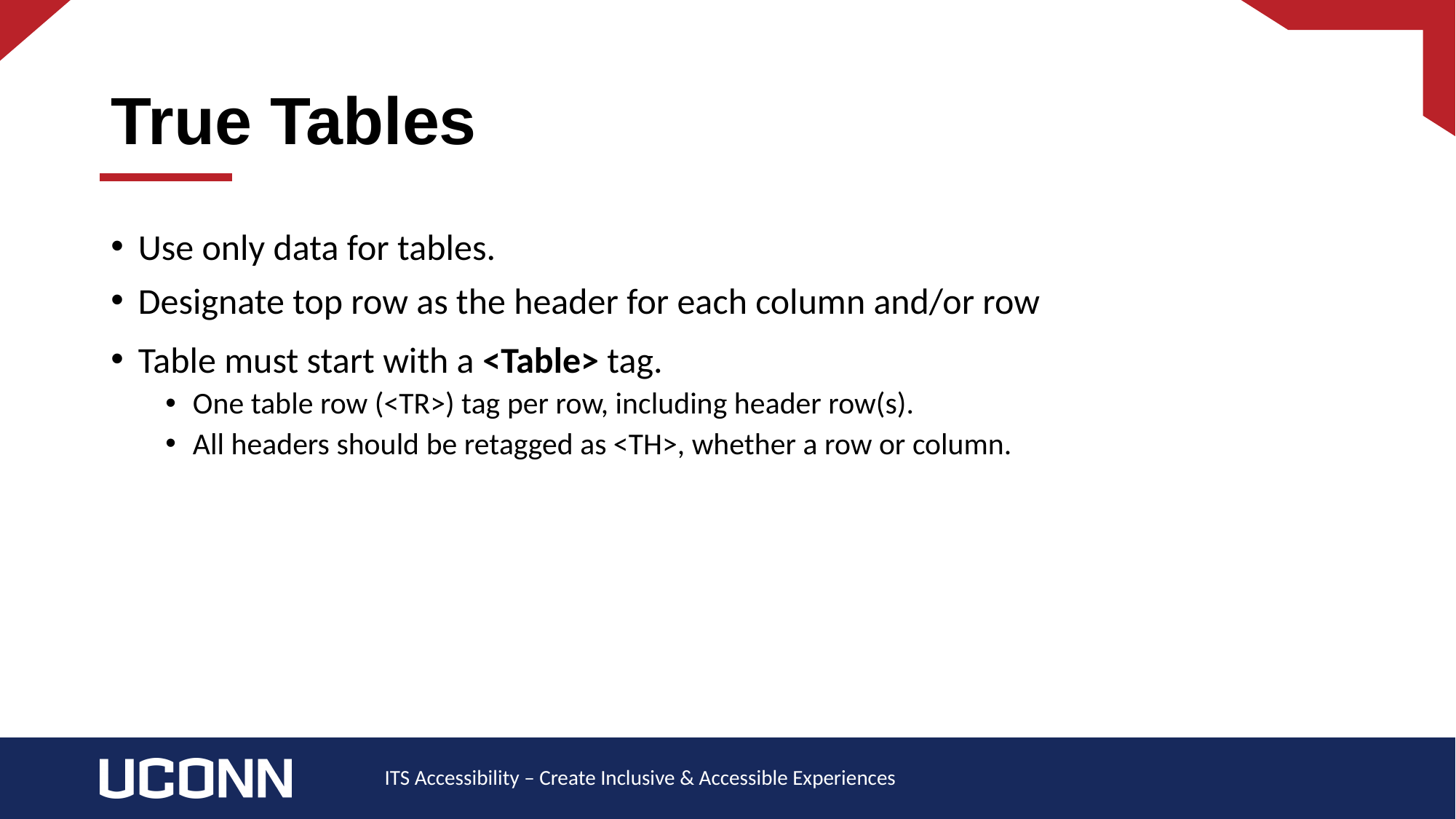

# True Tables
Use only data for tables.
Designate top row as the header for each column and/or row
Table must start with a <Table> tag.
One table row (<TR>) tag per row, including header row(s).
All headers should be retagged as <TH>, whether a row or column.
ITS Accessibility – Create Inclusive & Accessible Experiences